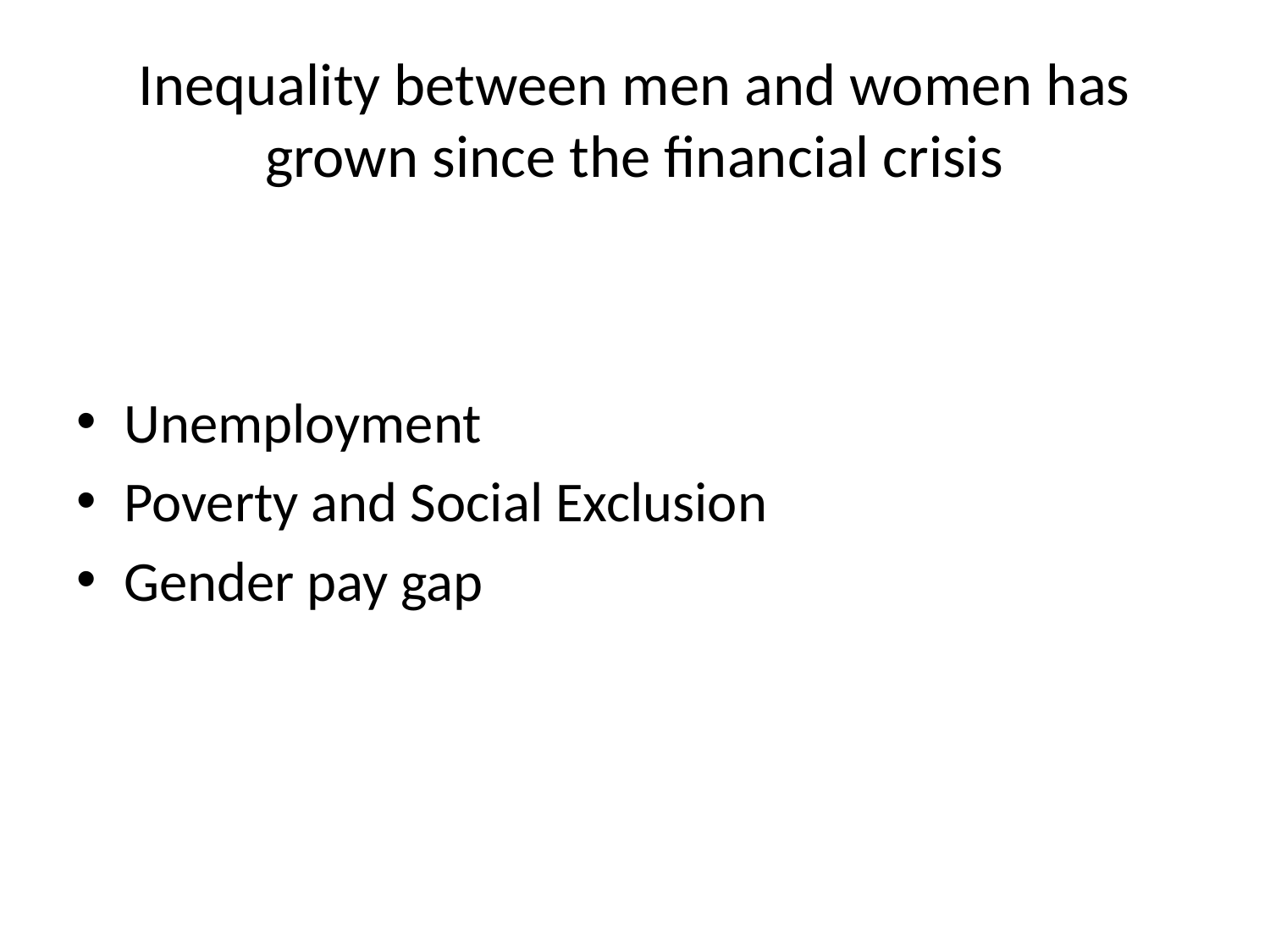

# Inequality between men and women has grown since the financial crisis

Unemployment
Poverty and Social Exclusion
Gender pay gap